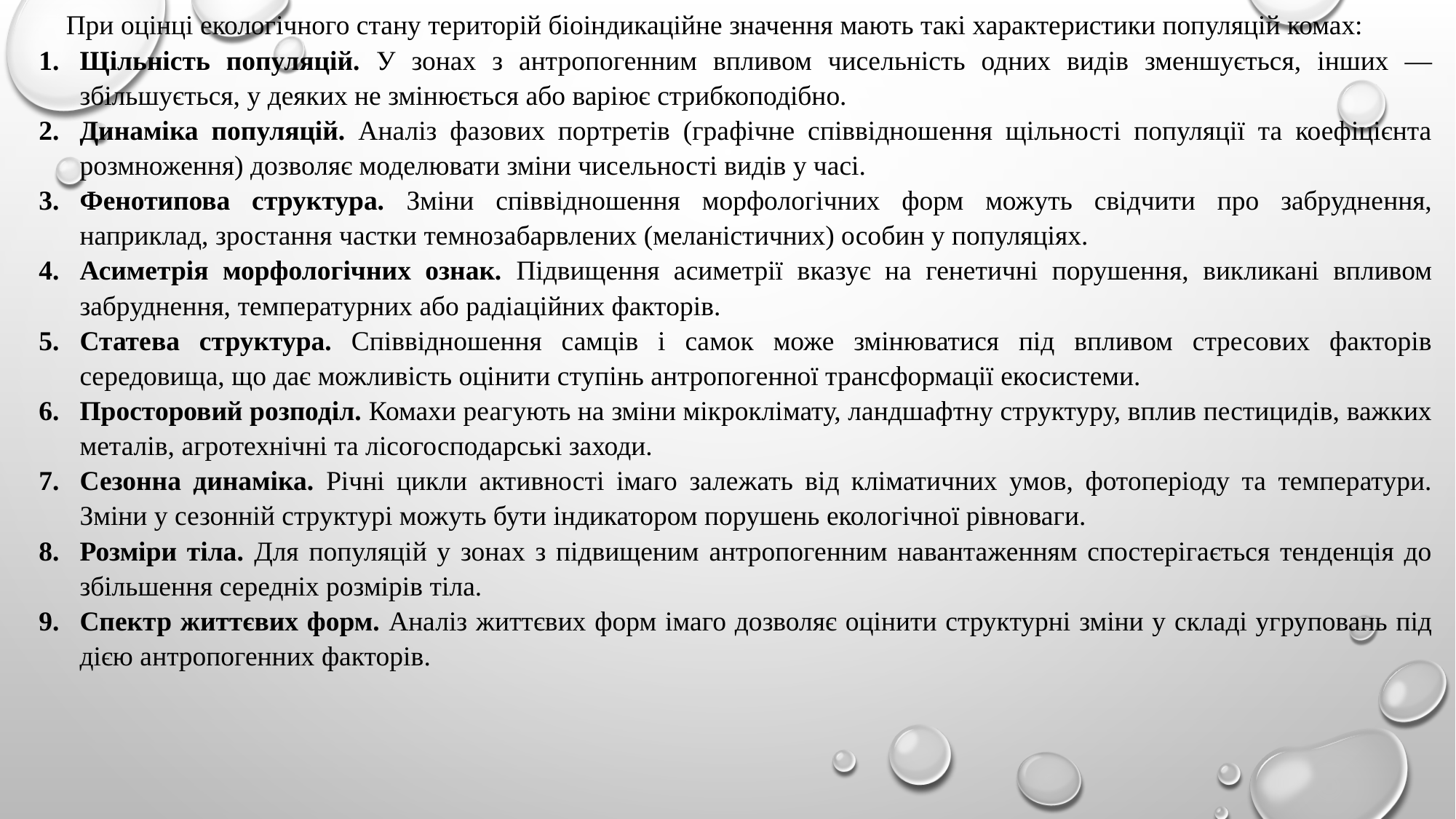

При оцінці екологічного стану територій біоіндикаційне значення мають такі характеристики популяцій комах:
Щільність популяцій. У зонах з антропогенним впливом чисельність одних видів зменшується, інших — збільшується, у деяких не змінюється або варіює стрибкоподібно.
Динаміка популяцій. Аналіз фазових портретів (графічне співвідношення щільності популяції та коефіцієнта розмноження) дозволяє моделювати зміни чисельності видів у часі.
Фенотипова структура. Зміни співвідношення морфологічних форм можуть свідчити про забруднення, наприклад, зростання частки темнозабарвлених (меланістичних) особин у популяціях.
Асиметрія морфологічних ознак. Підвищення асиметрії вказує на генетичні порушення, викликані впливом забруднення, температурних або радіаційних факторів.
Статева структура. Співвідношення самців і самок може змінюватися під впливом стресових факторів середовища, що дає можливість оцінити ступінь антропогенної трансформації екосистеми.
Просторовий розподіл. Комахи реагують на зміни мікроклімату, ландшафтну структуру, вплив пестицидів, важких металів, агротехнічні та лісогосподарські заходи.
Сезонна динаміка. Річні цикли активності імаго залежать від кліматичних умов, фотоперіоду та температури. Зміни у сезонній структурі можуть бути індикатором порушень екологічної рівноваги.
Розміри тіла. Для популяцій у зонах з підвищеним антропогенним навантаженням спостерігається тенденція до збільшення середніх розмірів тіла.
Спектр життєвих форм. Аналіз життєвих форм імаго дозволяє оцінити структурні зміни у складі угруповань під дією антропогенних факторів.